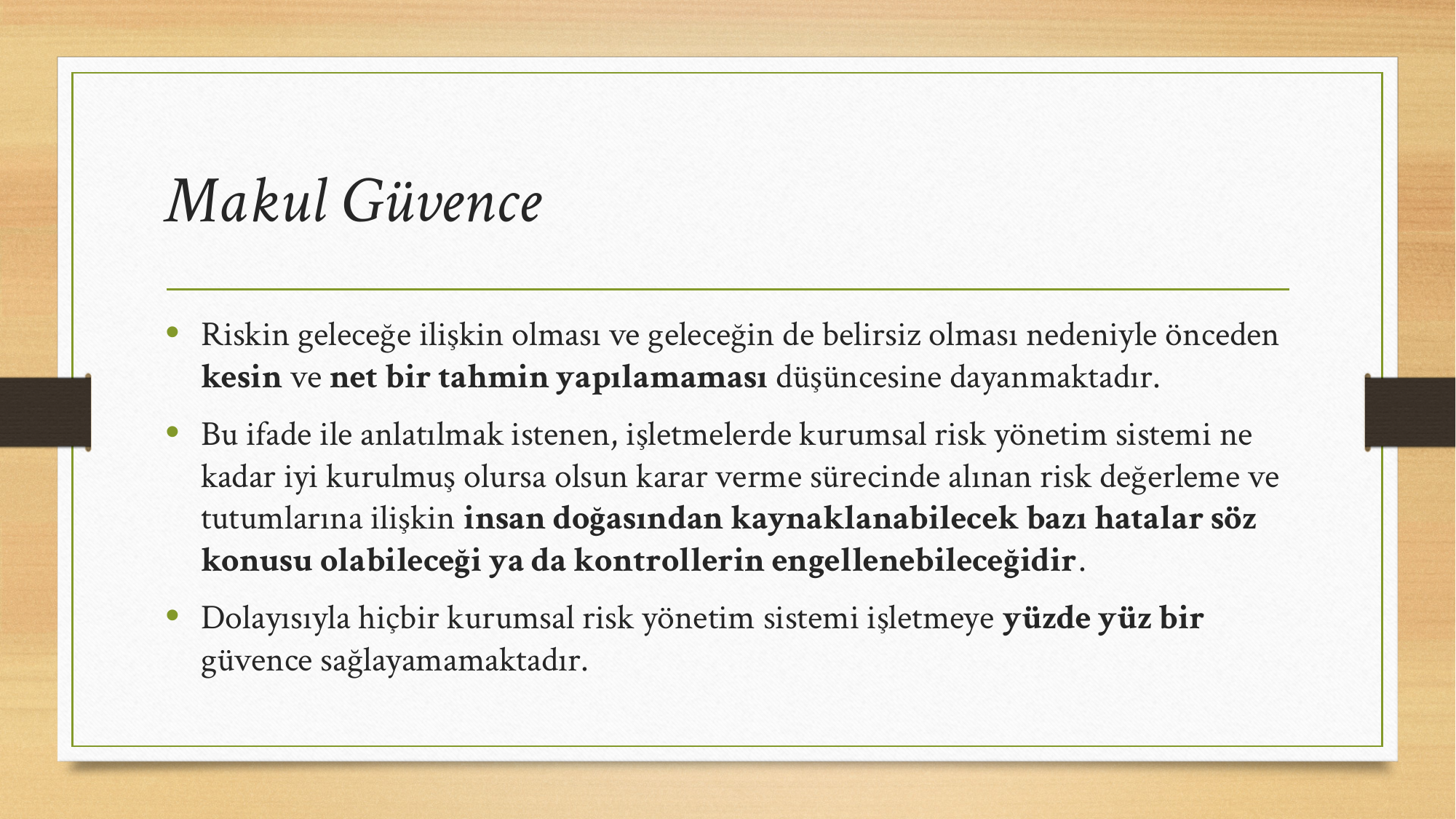

# Makul Güvence
Riskin geleceğe ilişkin olması ve geleceğin de belirsiz olması nedeniyle önceden kesin ve net bir tahmin yapılamaması düşüncesine dayanmaktadır.
Bu ifade ile anlatılmak istenen, işletmelerde kurumsal risk yönetim sistemi ne kadar iyi kurulmuş olursa olsun karar verme sürecinde alınan risk değerleme ve tutumlarına ilişkin insan doğasından kaynaklanabilecek bazı hatalar söz konusu olabileceği ya da kontrollerin engellenebileceğidir.
Dolayısıyla hiçbir kurumsal risk yönetim sistemi işletmeye yüzde yüz bir güvence sağlayamamaktadır.